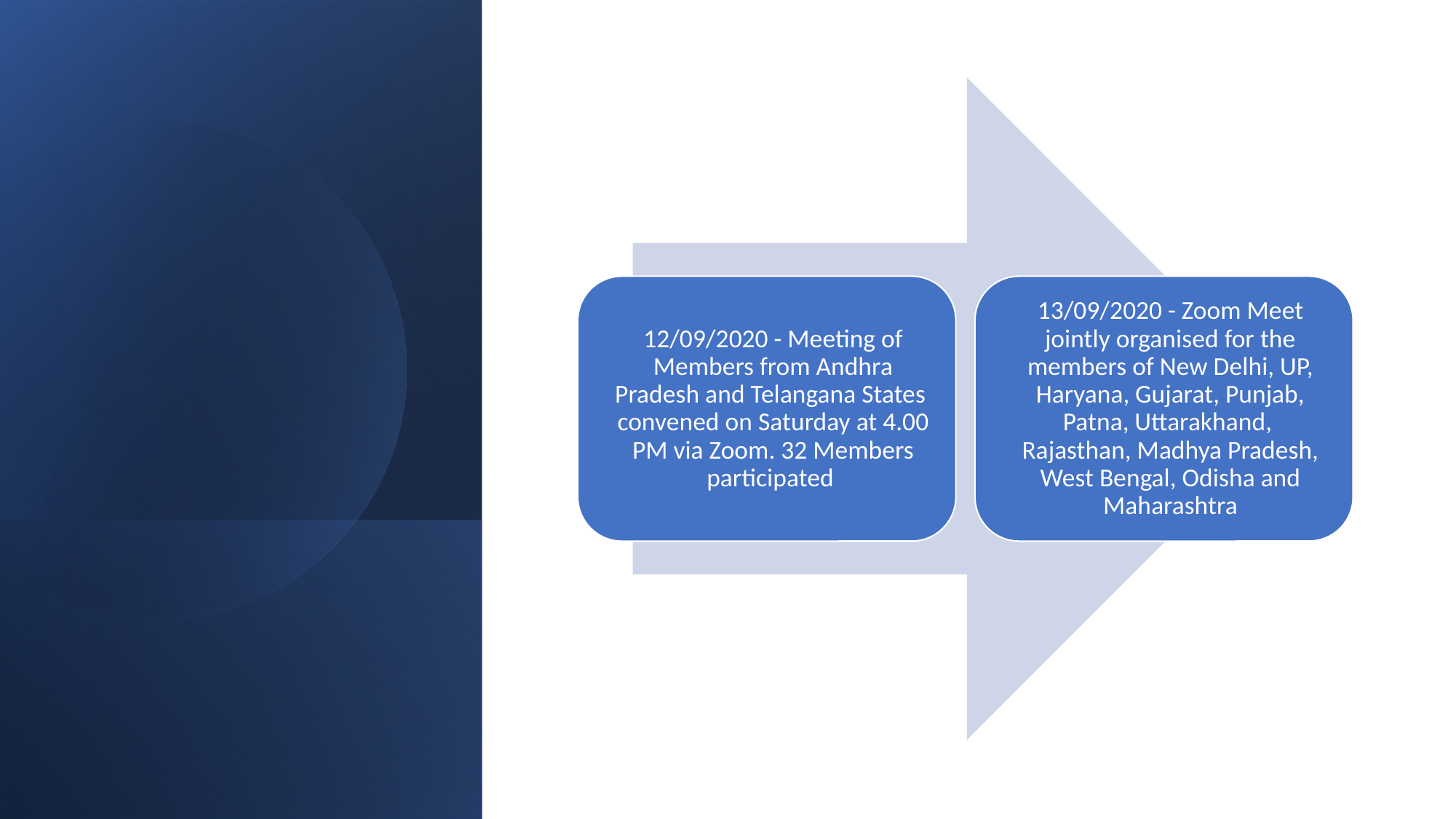

12/09/2020 - Meeting of Members from Andhra Pradesh and Telangana States  convened on Saturday at 4.00 PM via Zoom. 32 Members participated
13/09/2020 - Zoom Meet jointly organised for the members of New Delhi, UP, Haryana, Gujarat, Punjab, Patna, Uttarakhand,  Rajasthan, Madhya Pradesh, West Bengal, Odisha and Maharashtra